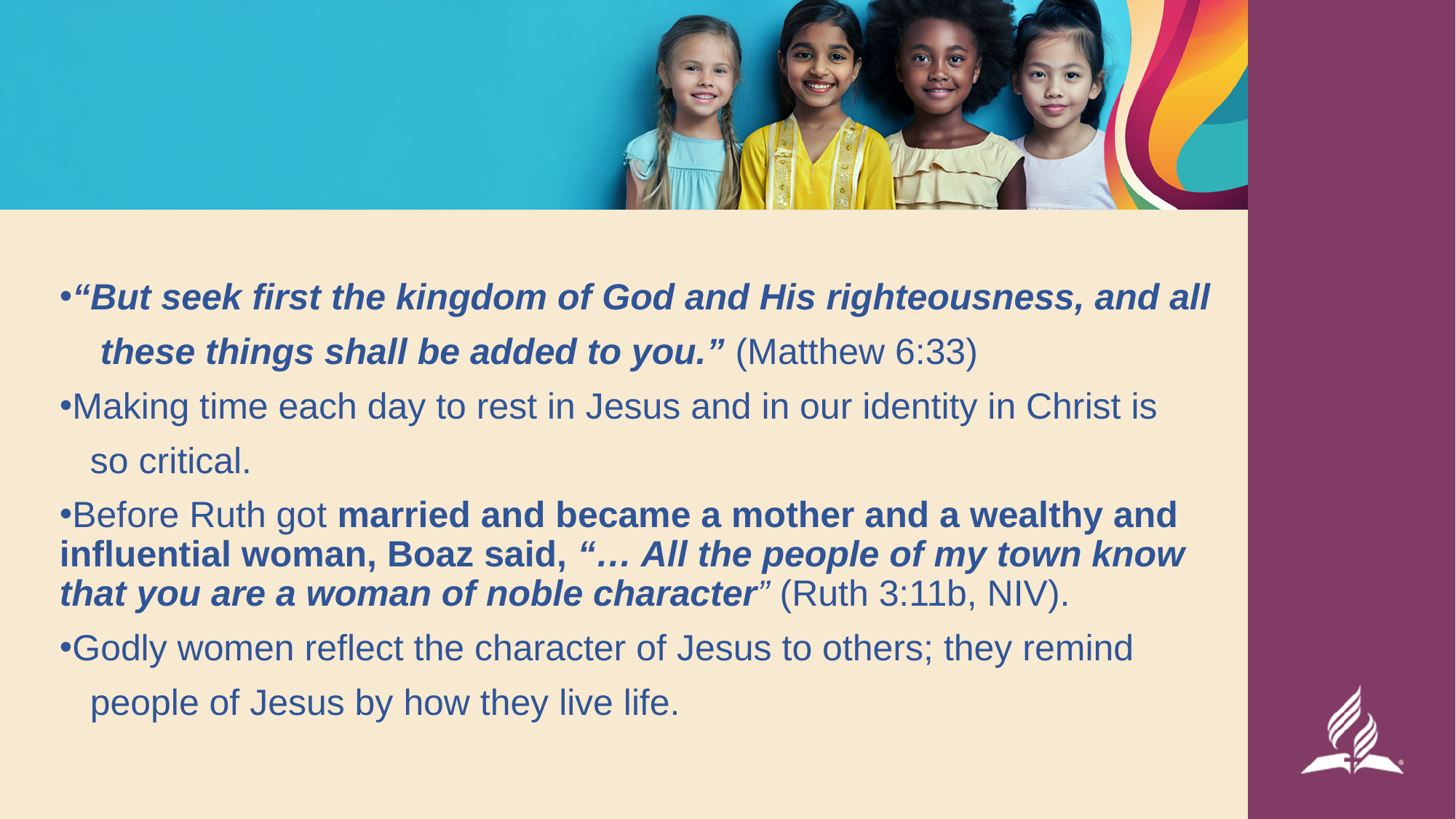

“But seek first the kingdom of God and His righteousness, and all
    these things shall be added to you.” (Matthew 6:33)
Making time each day to rest in Jesus and in our identity in Christ is
   so critical.
Before Ruth got married and became a mother and a wealthy and influential woman, Boaz said, “… All the people of my town know that you are a woman of noble character” (Ruth 3:11b, NIV).
Godly women reflect the character of Jesus to others; they remind
   people of Jesus by how they live life.